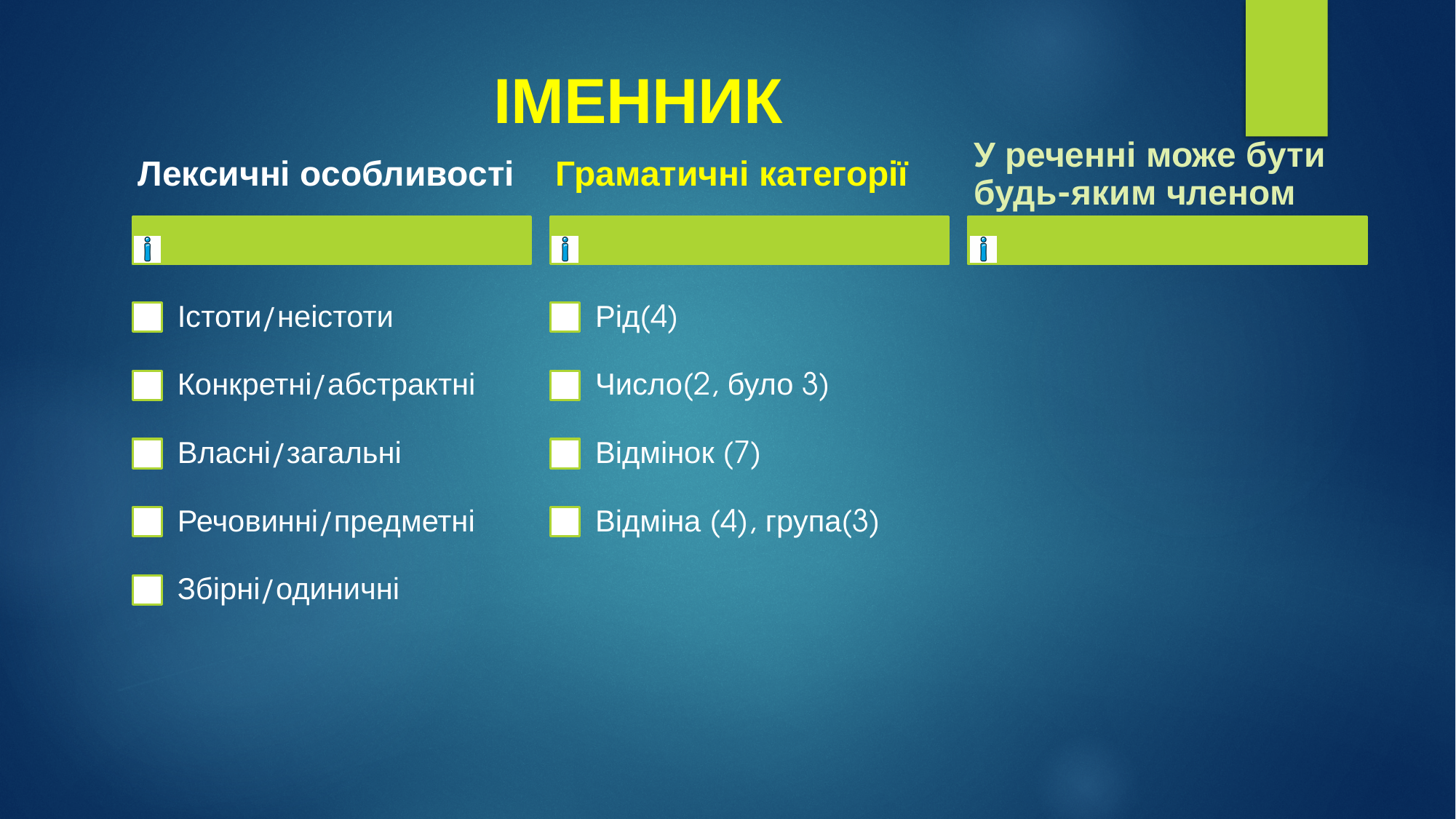

# ІМЕННИК
Лексичні особливості
Істоти/неістоти
Конкретні/абстрактні
Власні/загальні
Речовинні/предметні
Збірні/одиничні
Граматичні категорії
Рід(4)
Число(2, було 3)
Відмінок (7)
Відміна (4), група(3)
У реченні може бути будь-яким членом